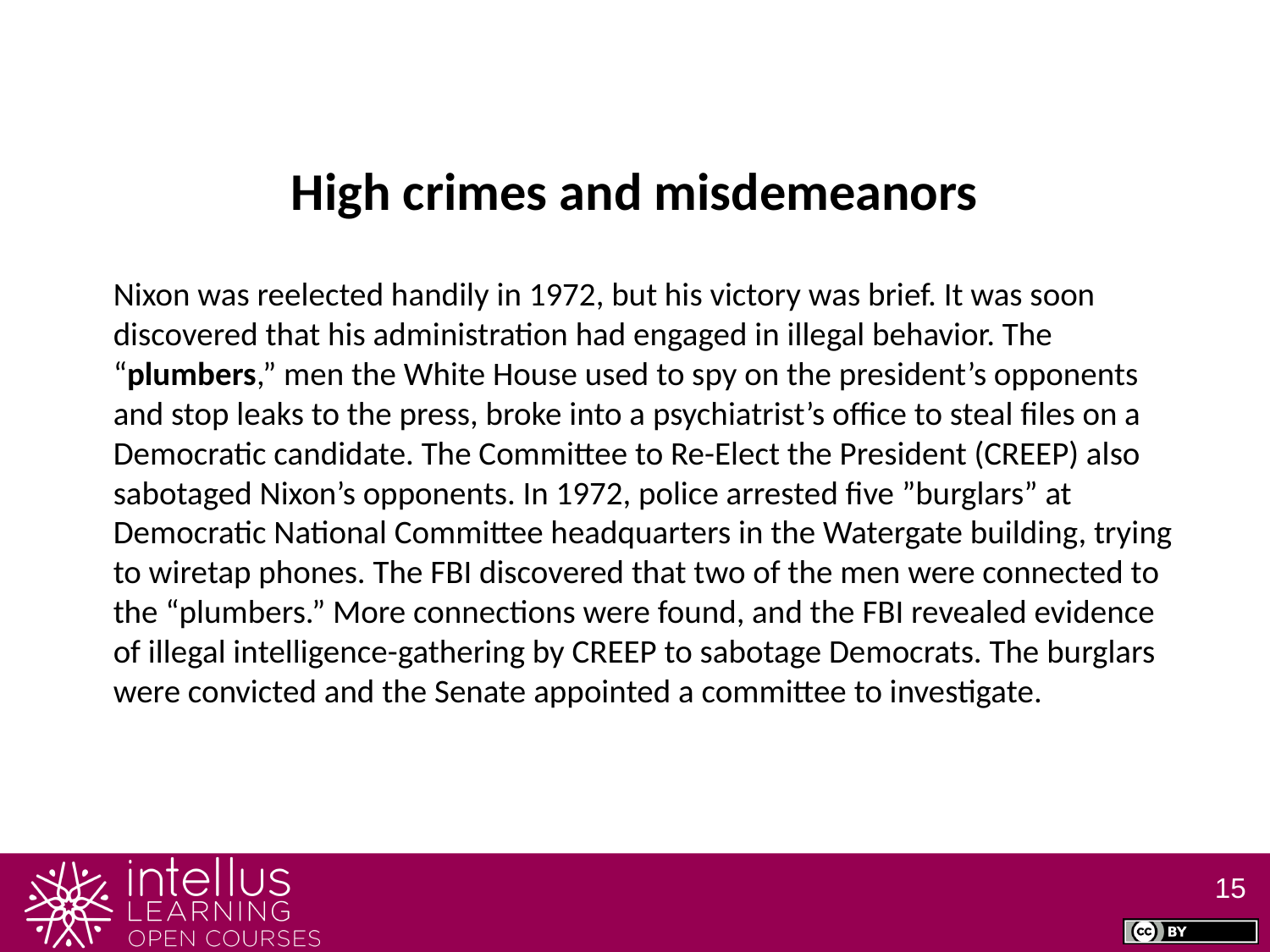

High crimes and misdemeanors
Nixon was reelected handily in 1972, but his victory was brief. It was soon discovered that his administration had engaged in illegal behavior. The “plumbers,” men the White House used to spy on the president’s opponents and stop leaks to the press, broke into a psychiatrist’s office to steal files on a Democratic candidate. The Committee to Re-Elect the President (CREEP) also sabotaged Nixon’s opponents. In 1972, police arrested five ”burglars” at Democratic National Committee headquarters in the Watergate building, trying to wiretap phones. The FBI discovered that two of the men were connected to the “plumbers.” More connections were found, and the FBI revealed evidence of illegal intelligence-gathering by CREEP to sabotage Democrats. The burglars were convicted and the Senate appointed a committee to investigate.

15